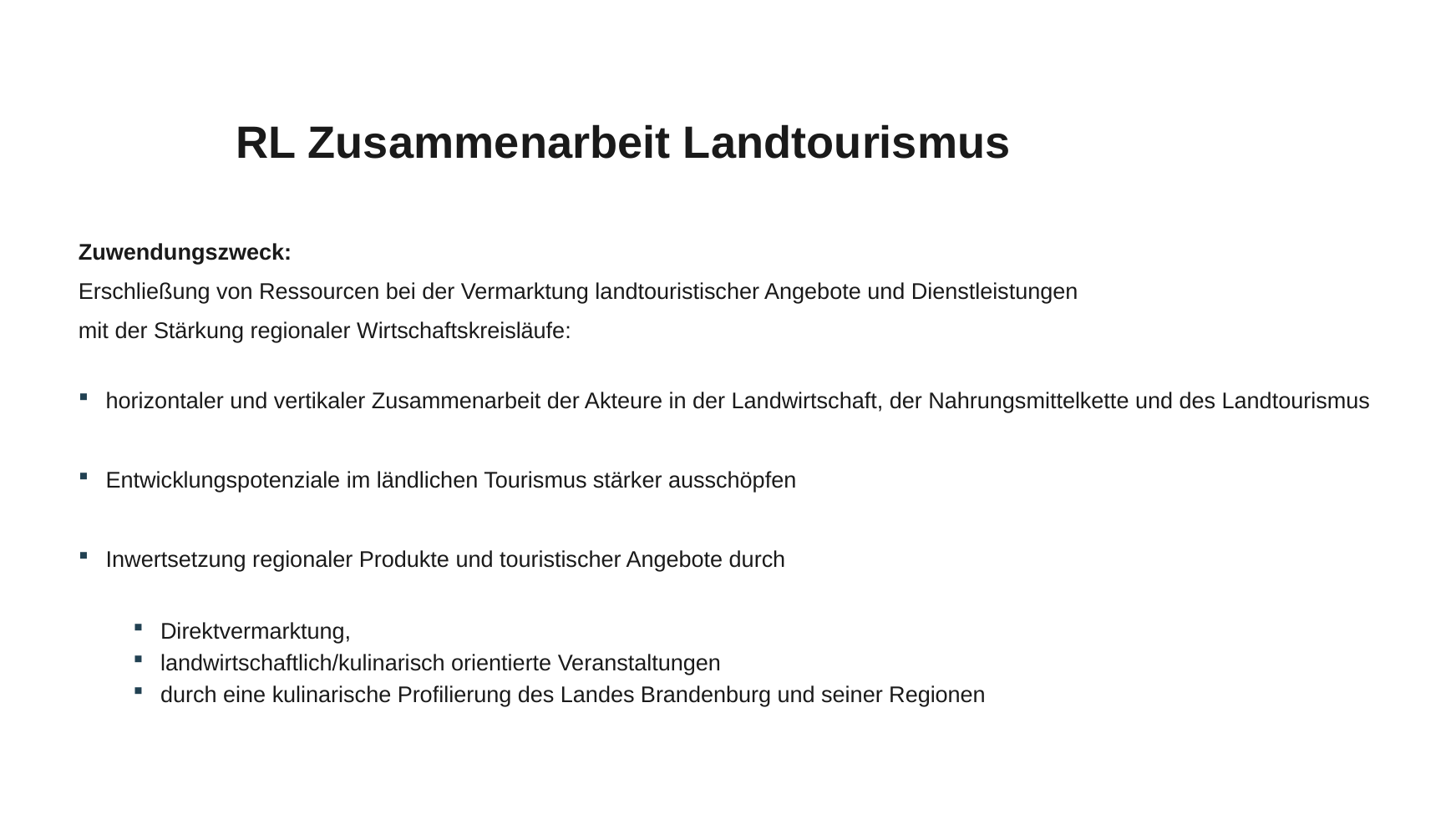

# RL Zusammenarbeit Landtourismus
Zuwendungszweck:
Erschließung von Ressourcen bei der Vermarktung landtouristischer Angebote und Dienstleistungen
mit der Stärkung regionaler Wirtschaftskreisläufe:
horizontaler und vertikaler Zusammenarbeit der Akteure in der Landwirtschaft, der Nahrungsmittelkette und des Landtourismus

Entwicklungspotenziale im ländlichen Tourismus stärker ausschöpfen

Inwertsetzung regionaler Produkte und touristischer Angebote durch

Direktvermarktung,
landwirtschaftlich/kulinarisch orientierte Veranstaltungen
durch eine kulinarische Profilierung des Landes Brandenburg und seiner Regionen